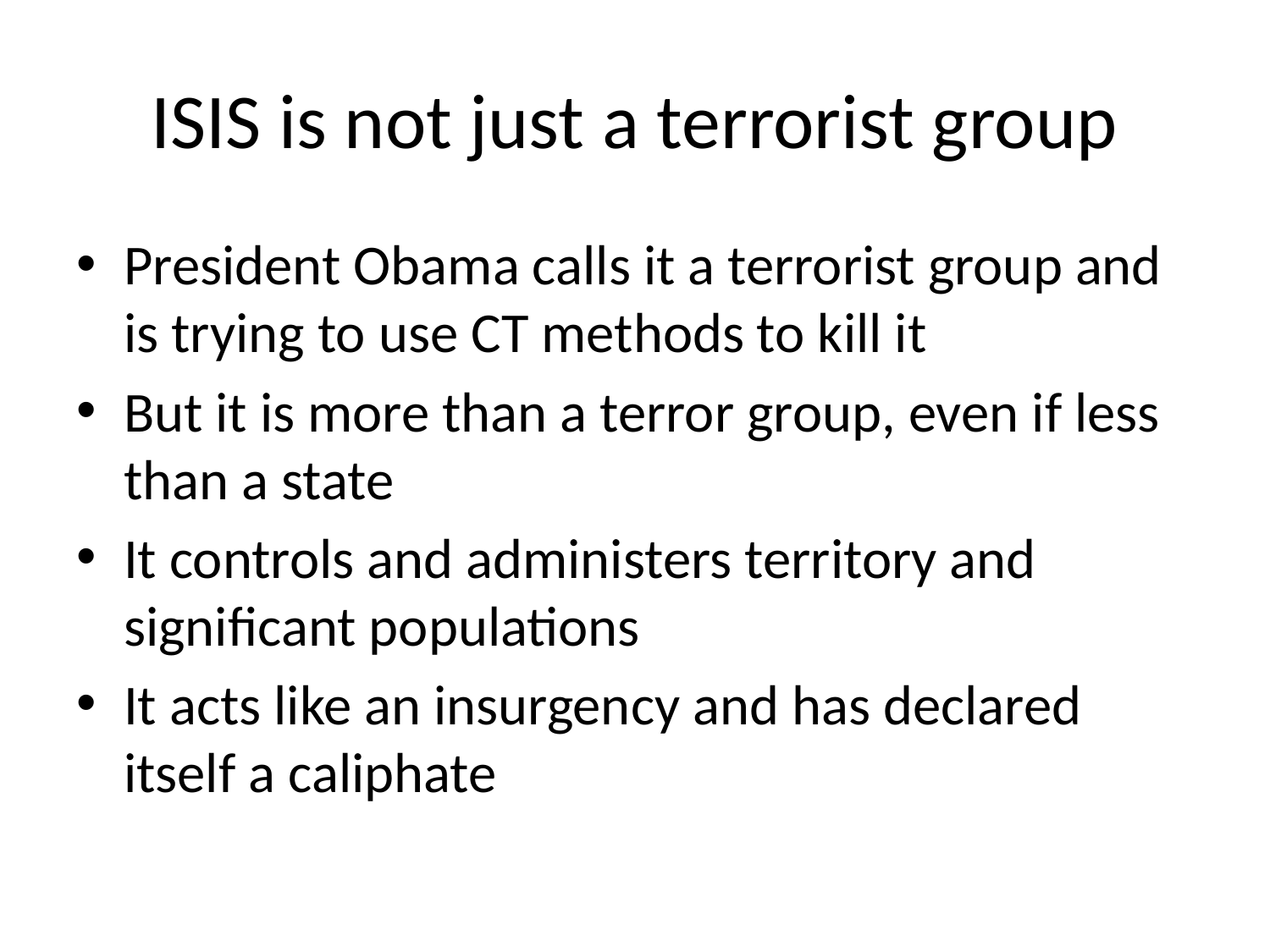

# ISIS is not just a terrorist group
President Obama calls it a terrorist group and is trying to use CT methods to kill it
But it is more than a terror group, even if less than a state
It controls and administers territory and significant populations
It acts like an insurgency and has declared itself a caliphate